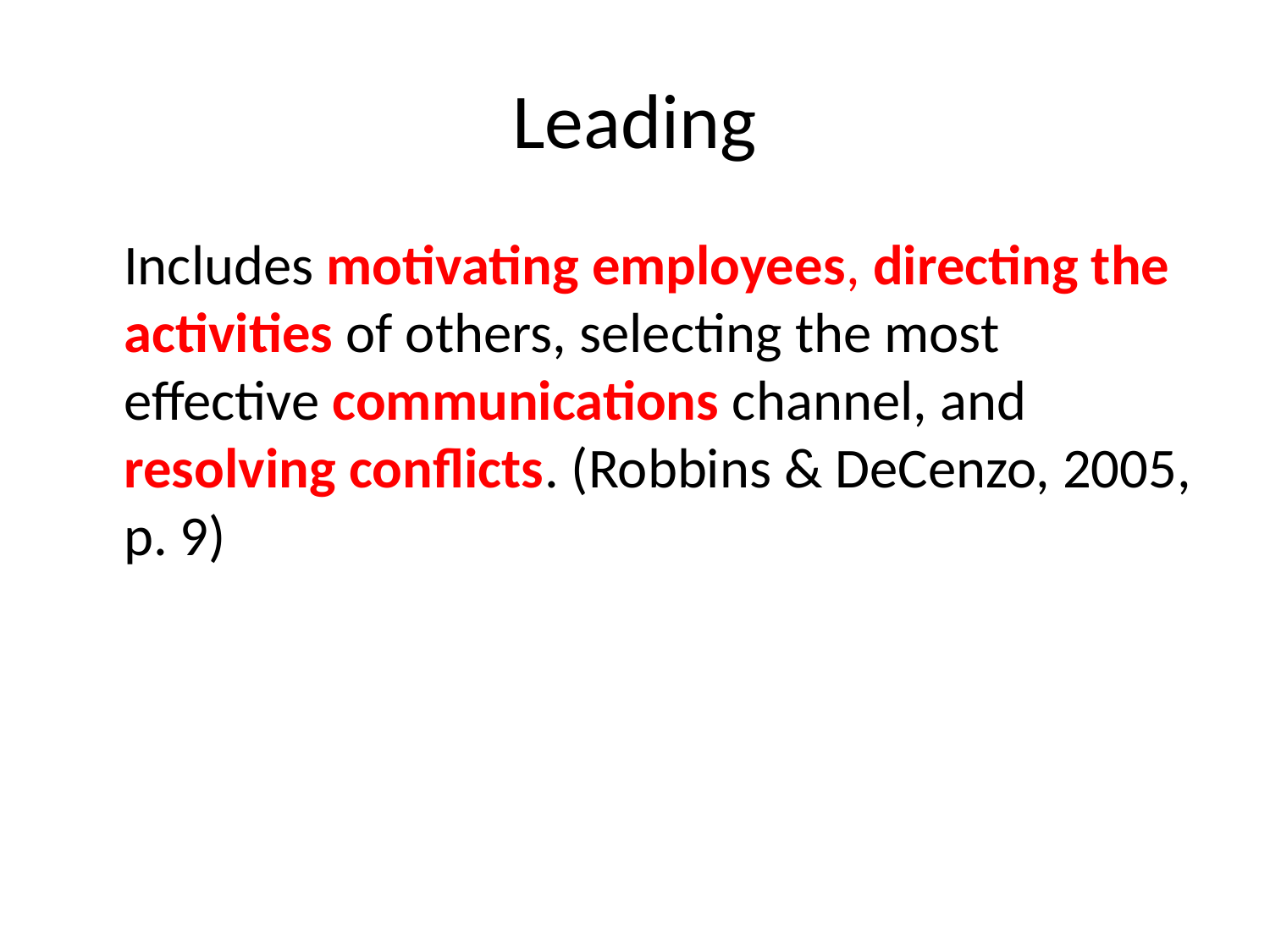

# Leading
	Includes motivating employees, directing the activities of others, selecting the most effective communications channel, and resolving conflicts. (Robbins & DeCenzo, 2005, p. 9)